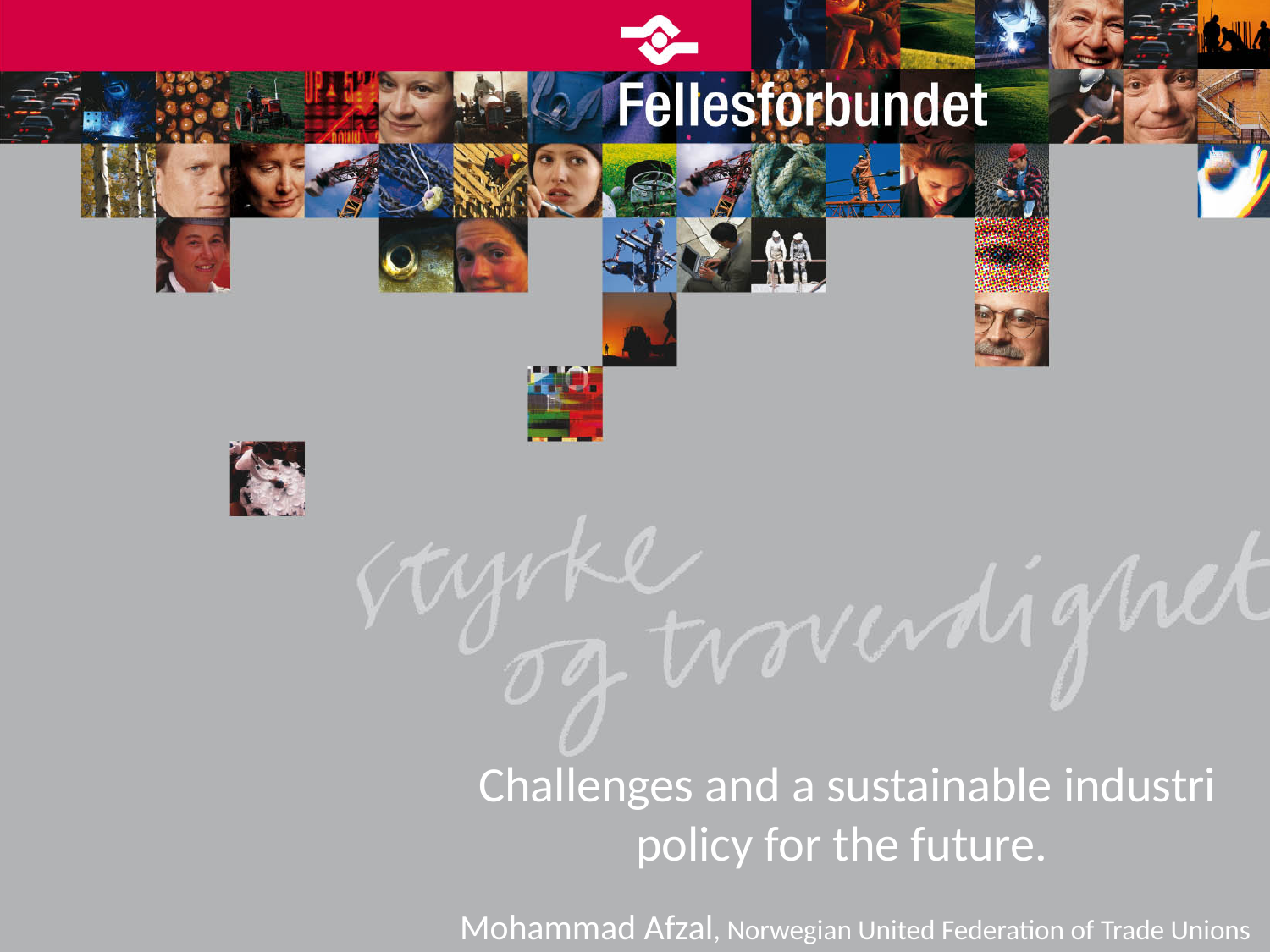

Challenges and a sustainable industri policy for the future.

Mohammad Afzal, Norwegian United Federation of Trade Unions